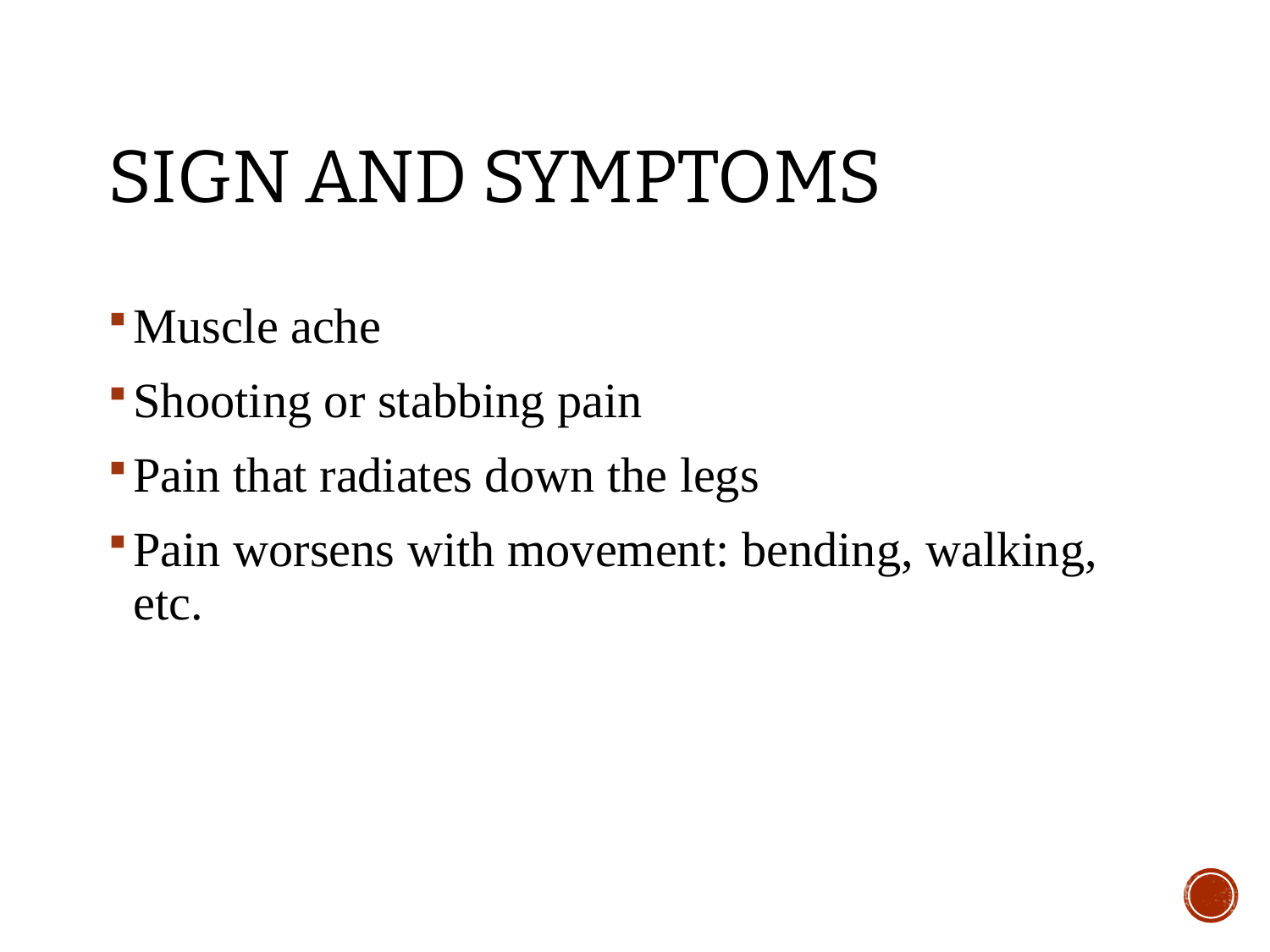

# Sign and symptoms
Muscle ache
Shooting or stabbing pain
Pain that radiates down the legs
Pain worsens with movement: bending, walking, etc.